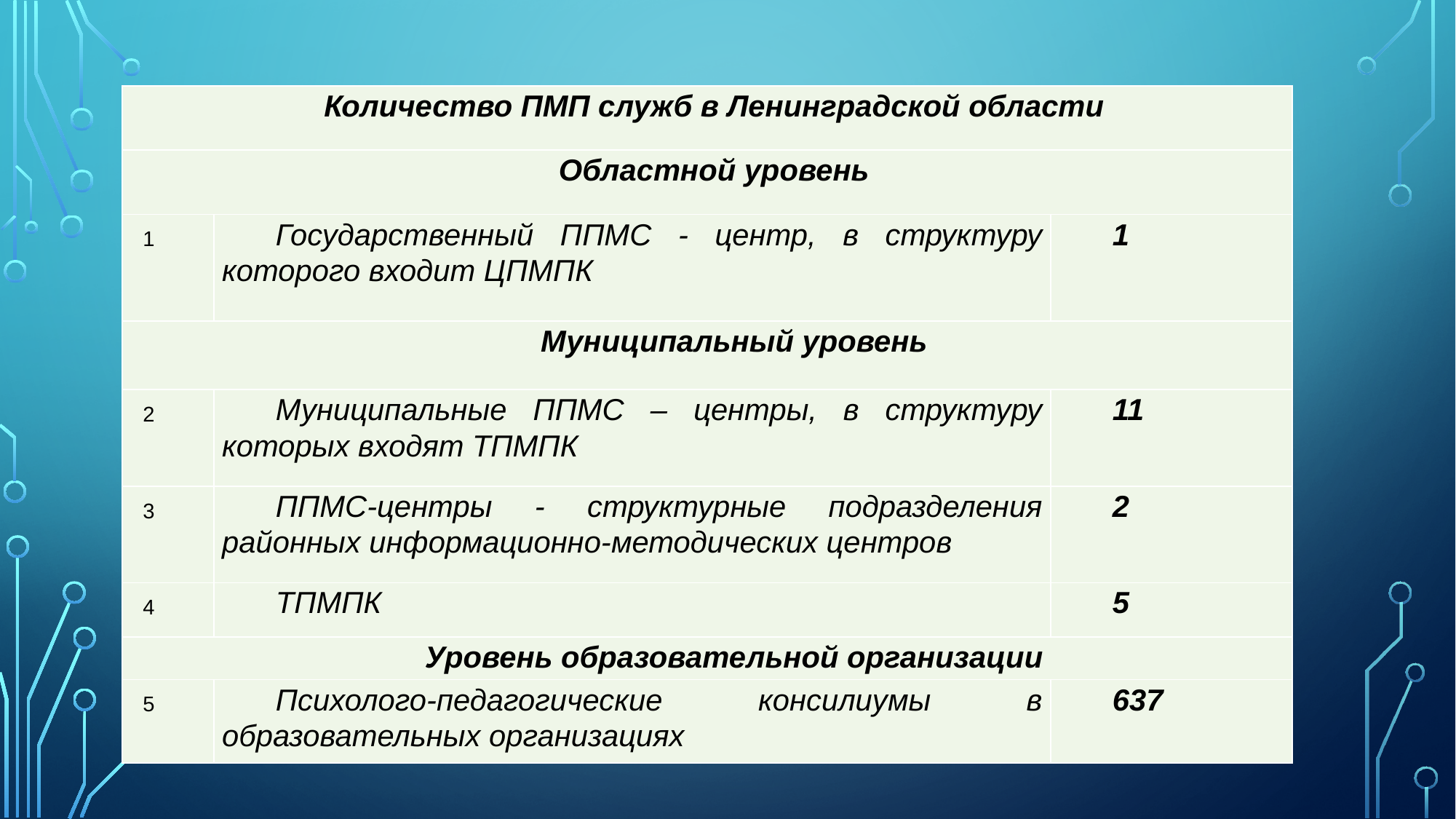

#
| Количество ПМП служб в Ленинградской области |  |  |
| --- | --- | --- |
| Областной уровень |  |  |
| 1 | Государственный ППМС - центр, в структуру которого входит ЦПМПК | 1 |
| Муниципальный уровень |  |  |
| 2 | Муниципальные ППМС – центры, в структуру которых входят ТПМПК | 11 |
| 3 | ППМС-центры - структурные подразделения районных информационно-методических центров | 2 |
| 4 | ТПМПК | 5 |
| Уровень образовательной организации |  |  |
| 5 | Психолого-педагогические консилиумы в образовательных организациях | 637 |